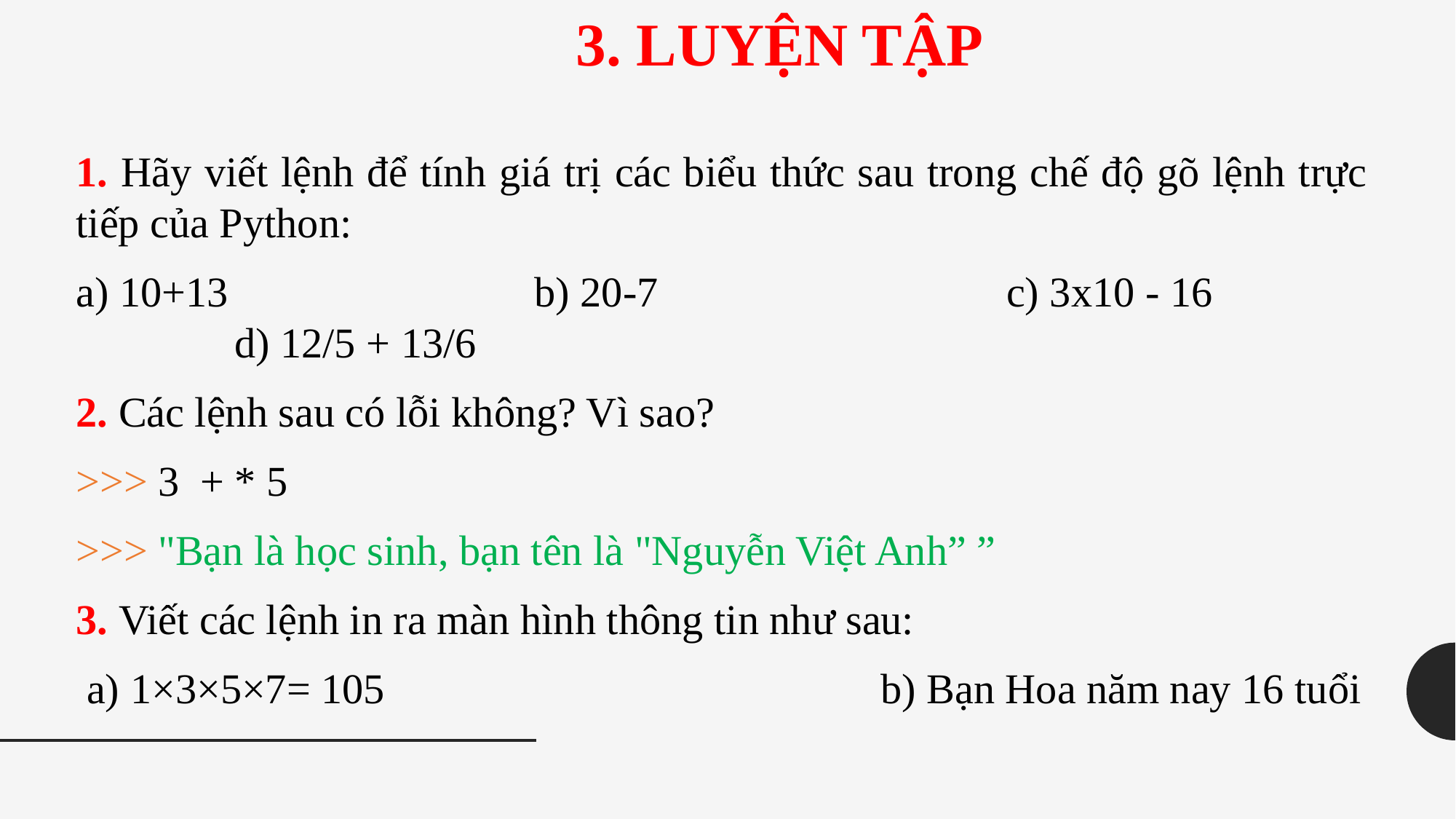

3. LUYỆN TẬP
1. Hãy viết lệnh để tính giá trị các biểu thức sau trong chế độ gõ lệnh trực tiếp của Python:
a) 10+13                             b) 20-7                                 c) 3x10 - 16                              d) 12/5 + 13/6
2. Các lệnh sau có lỗi không? Vì sao?
>>> 3  + * 5
>>> "Bạn là học sinh, bạn tên là "Nguyễn Việt Anh” ”
3. Viết các lệnh in ra màn hình thông tin như sau:
 a) 1×3×5×7= 105                                               b) Bạn Hoa năm nay 16 tuổi